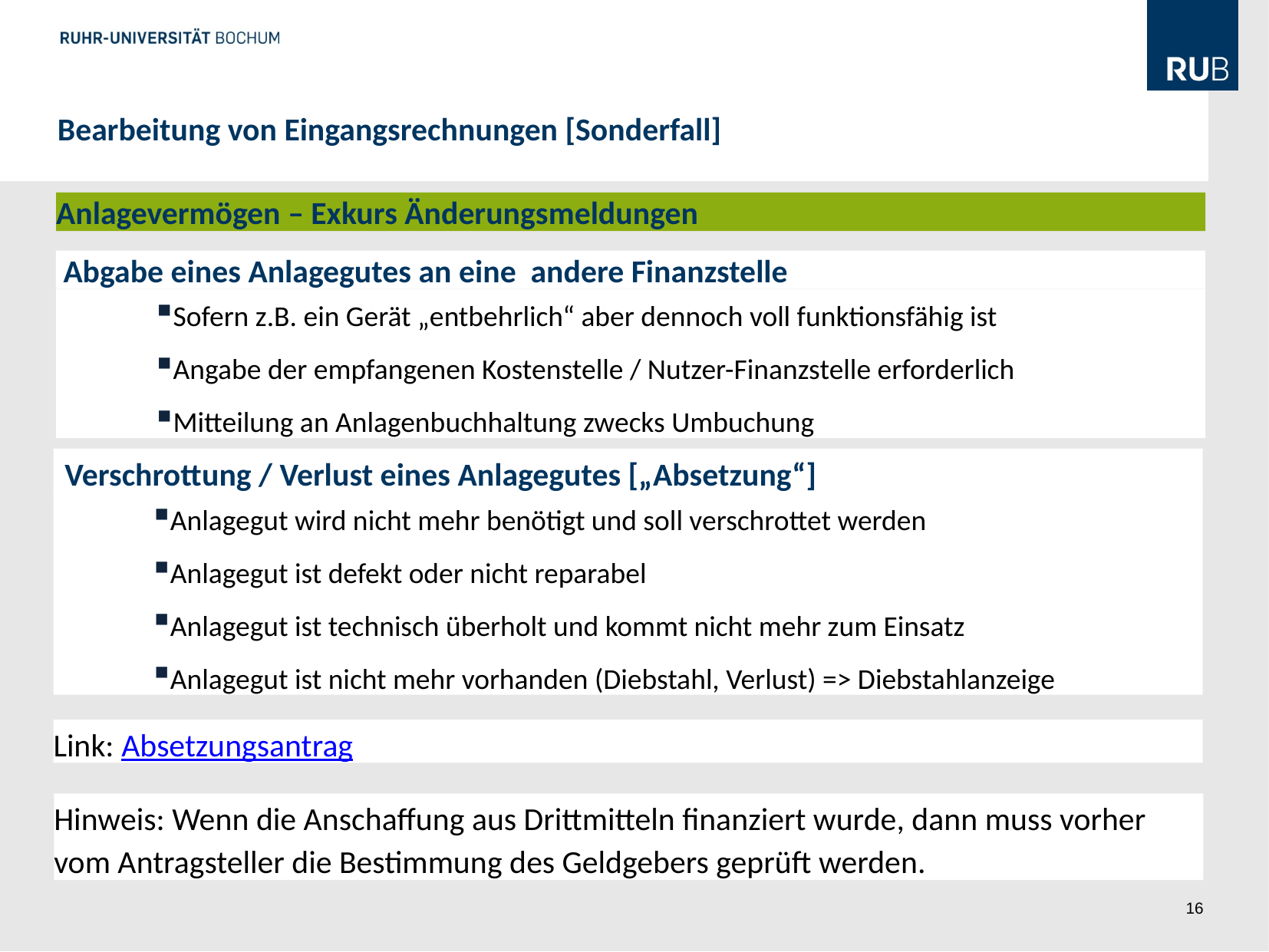

Bearbeitung von Eingangsrechnungen [Sonderfall]
Anlagevermögen – Exkurs Änderungsmeldungen
 Abgabe eines Anlagegutes an eine  andere Finanzstelle
Sofern z.B. ein Gerät „entbehrlich“ aber dennoch voll funktionsfähig ist
Angabe der empfangenen Kostenstelle / Nutzer-Finanzstelle erforderlich
Mitteilung an Anlagenbuchhaltung zwecks Umbuchung
Verschrottung / Verlust eines Anlagegutes [„Absetzung“]
Anlagegut wird nicht mehr benötigt und soll verschrottet werden
Anlagegut ist defekt oder nicht reparabel
Anlagegut ist technisch überholt und kommt nicht mehr zum Einsatz
Anlagegut ist nicht mehr vorhanden (Diebstahl, Verlust) => Diebstahlanzeige
Link: Absetzungsantrag
Hinweis: Wenn die Anschaffung aus Drittmitteln finanziert wurde, dann muss vorher vom Antragsteller die Bestimmung des Geldgebers geprüft werden.